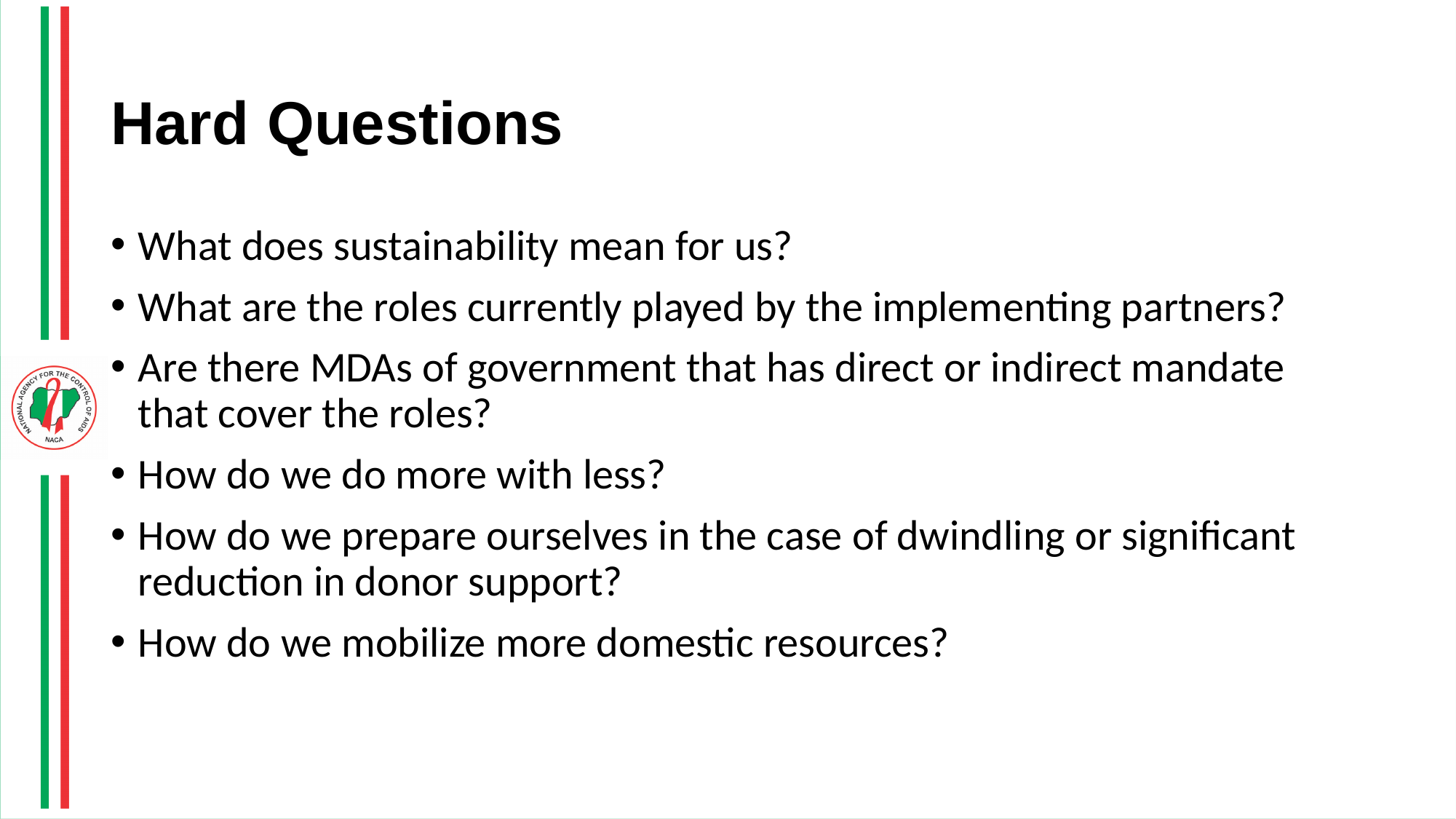

# Hard Questions
What does sustainability mean for us?
What are the roles currently played by the implementing partners?
Are there MDAs of government that has direct or indirect mandate that cover the roles?
How do we do more with less?
How do we prepare ourselves in the case of dwindling or significant reduction in donor support?
How do we mobilize more domestic resources?